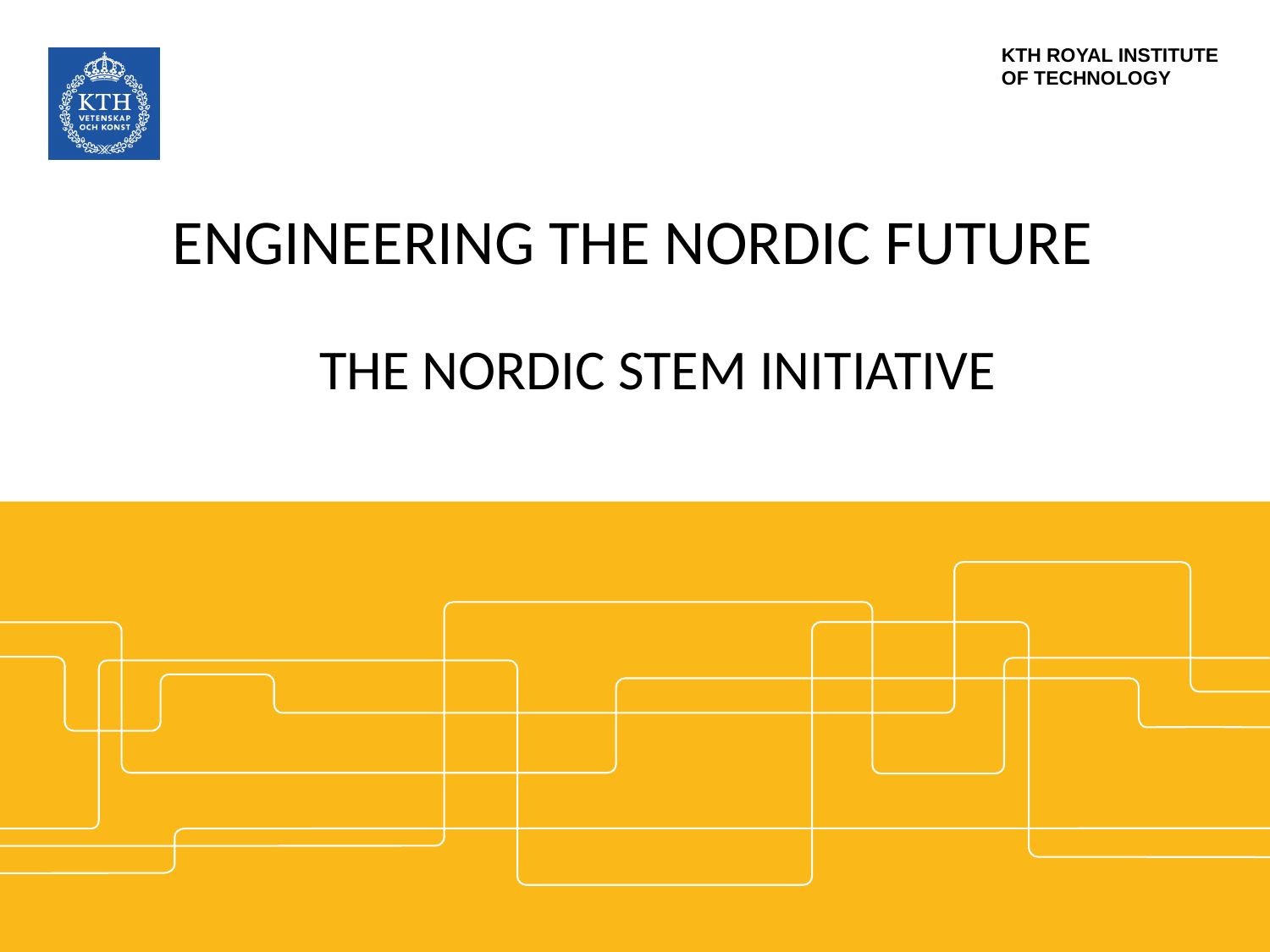

# ENGINEERING THE NORDIC FUTURE
THE NORDIC STEM INITIATIVE